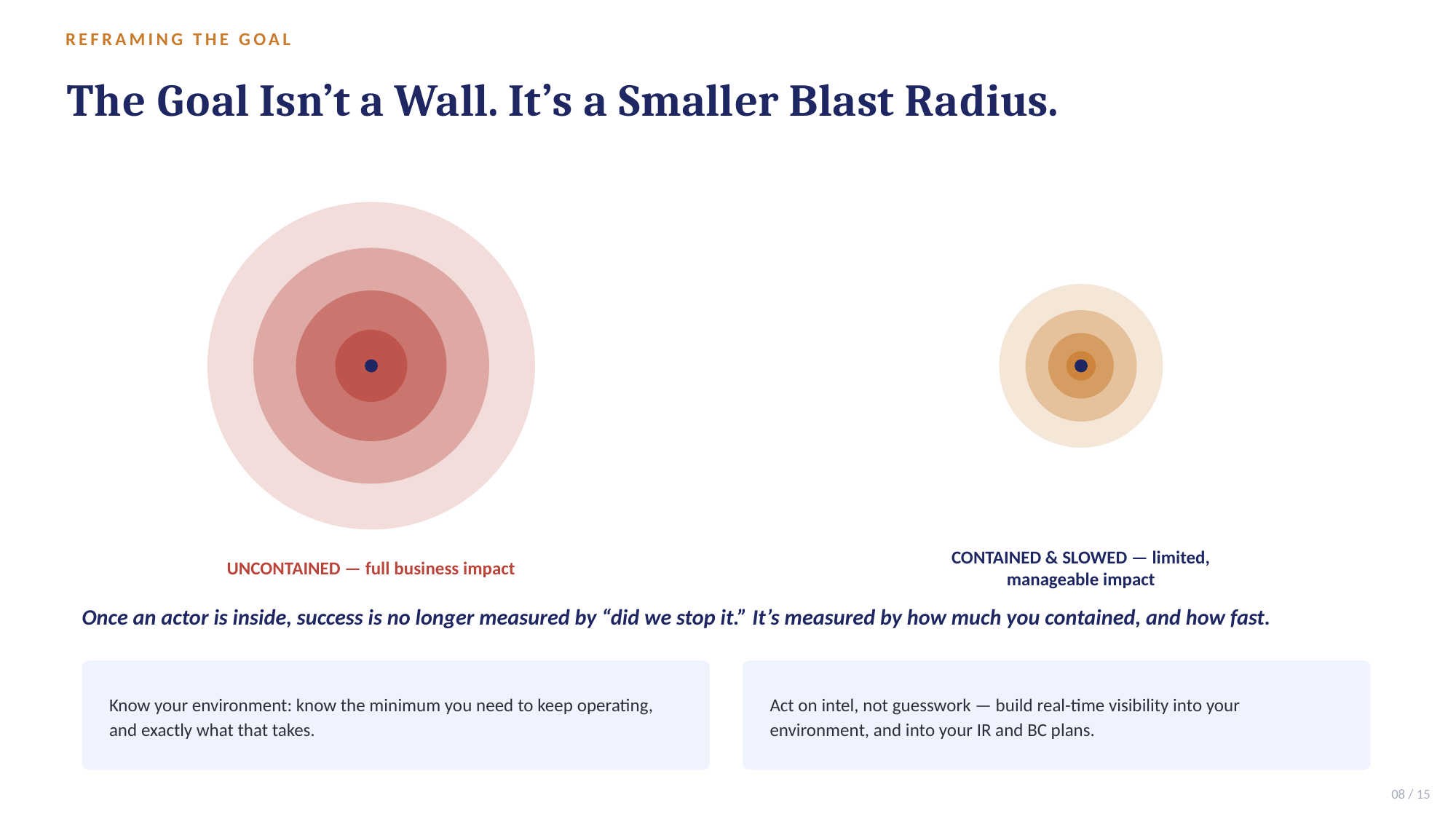

REFRAMING THE GOAL
The Goal Isn’t a Wall. It’s a Smaller Blast Radius.

UNCONTAINED — full business impact
CONTAINED & SLOWED — limited, manageable impact
Once an actor is inside, success is no longer measured by “did we stop it.” It’s measured by how much you contained, and how fast.

Know your environment: know the minimum you need to keep operating, and exactly what that takes.

Act on intel, not guesswork — build real-time visibility into your environment, and into your IR and BC plans.
08 / 15